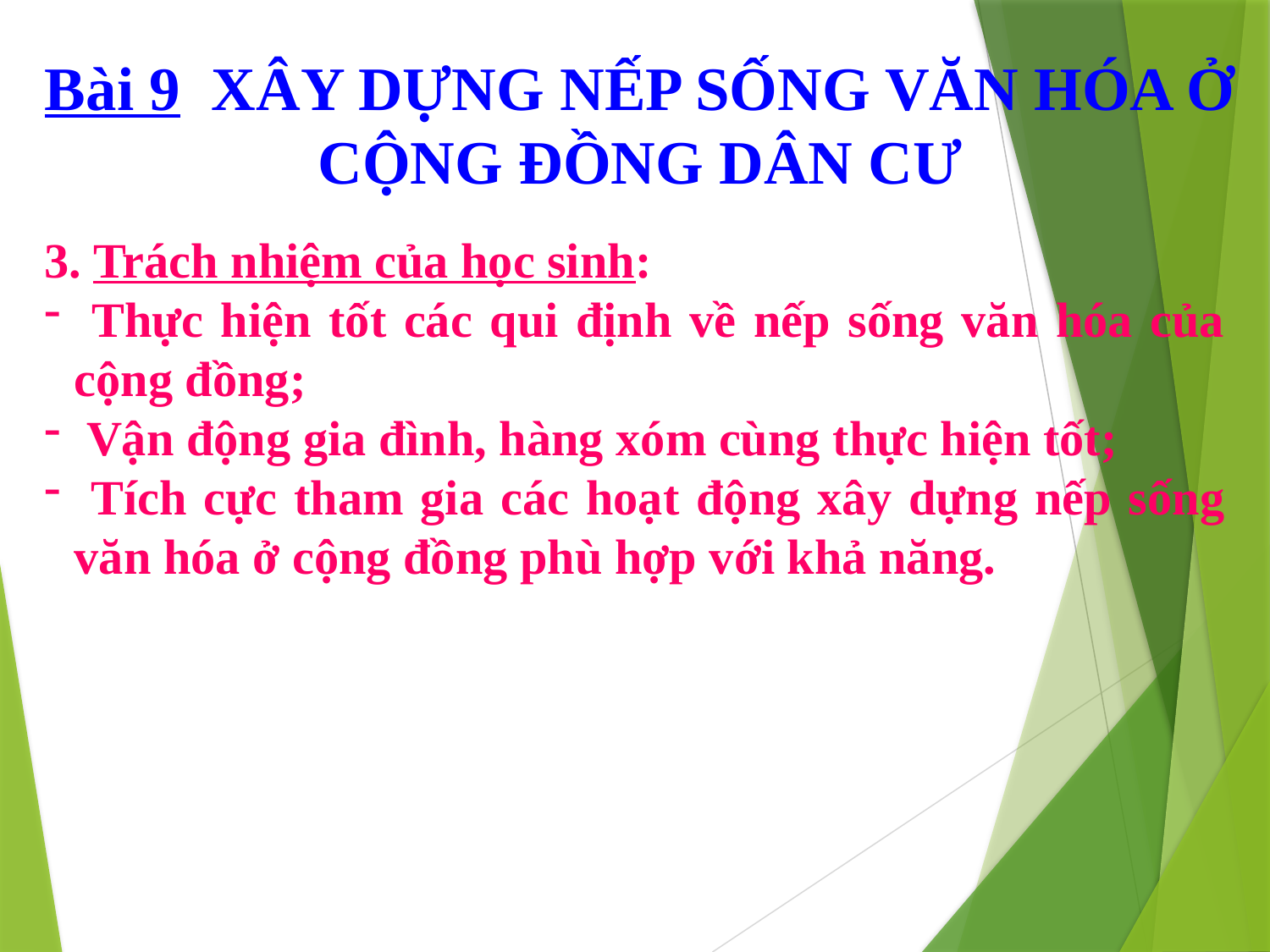

Bài 9  XÂY DỰNG NẾP SỐNG VĂN HÓA Ở CỘNG ĐỒNG DÂN CƯ

3. Trách nhiệm của học sinh:
 Thực hiện tốt các qui định về nếp sống văn hóa của cộng đồng;
 Vận động gia đình, hàng xóm cùng thực hiện tốt;
 Tích cực tham gia các hoạt động xây dựng nếp sống văn hóa ở cộng đồng phù hợp với khả năng.